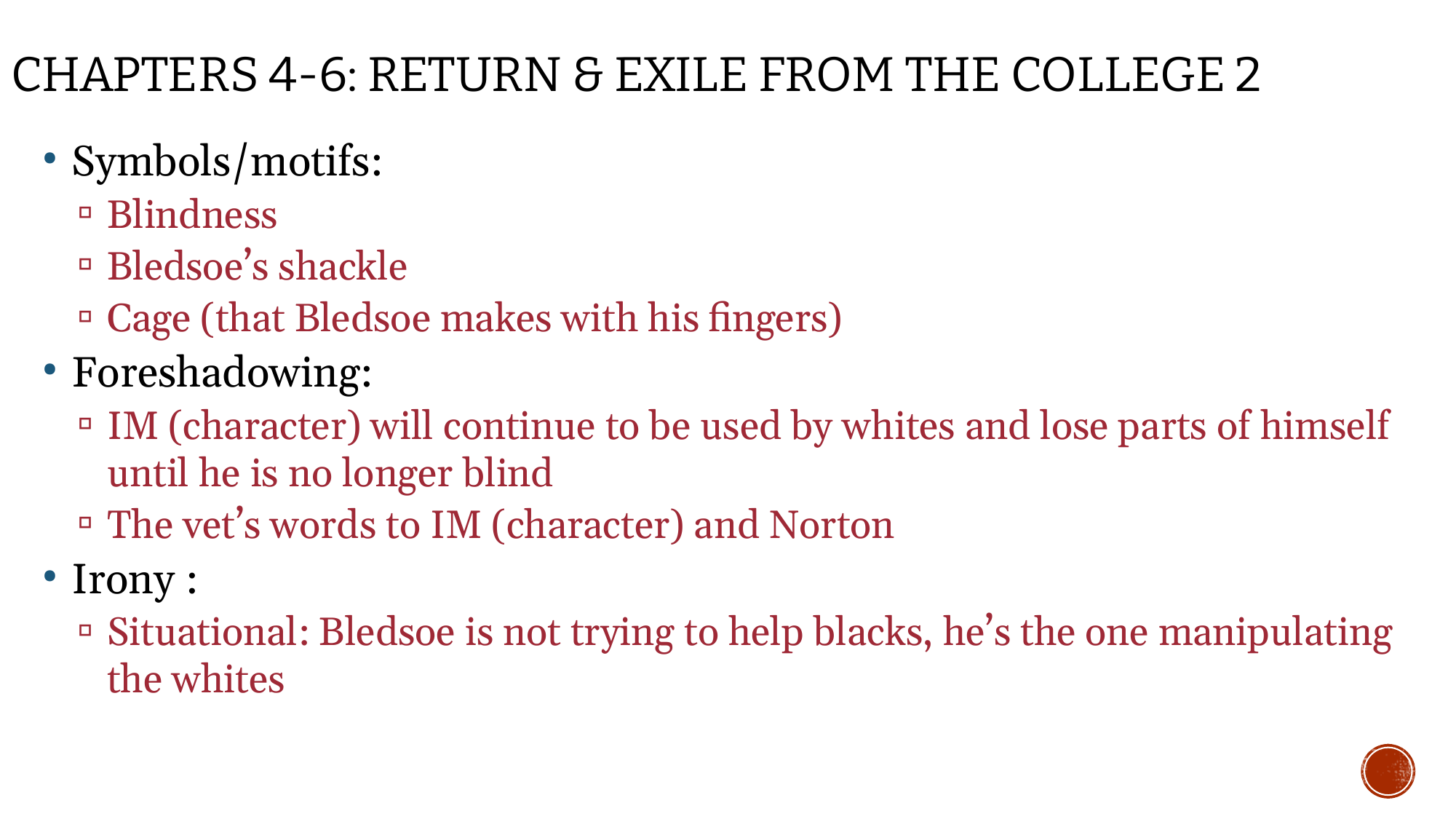

# Chapters 4-6: Return & Exile from the College 2
Symbols/motifs:
Blindness
Bledsoe’s shackle
Cage (that Bledsoe makes with his fingers)
Foreshadowing:
IM (character) will continue to be used by whites and lose parts of himself until he is no longer blind
The vet’s words to IM (character) and Norton
Irony :
Situational: Bledsoe is not trying to help blacks, he’s the one manipulating the whites